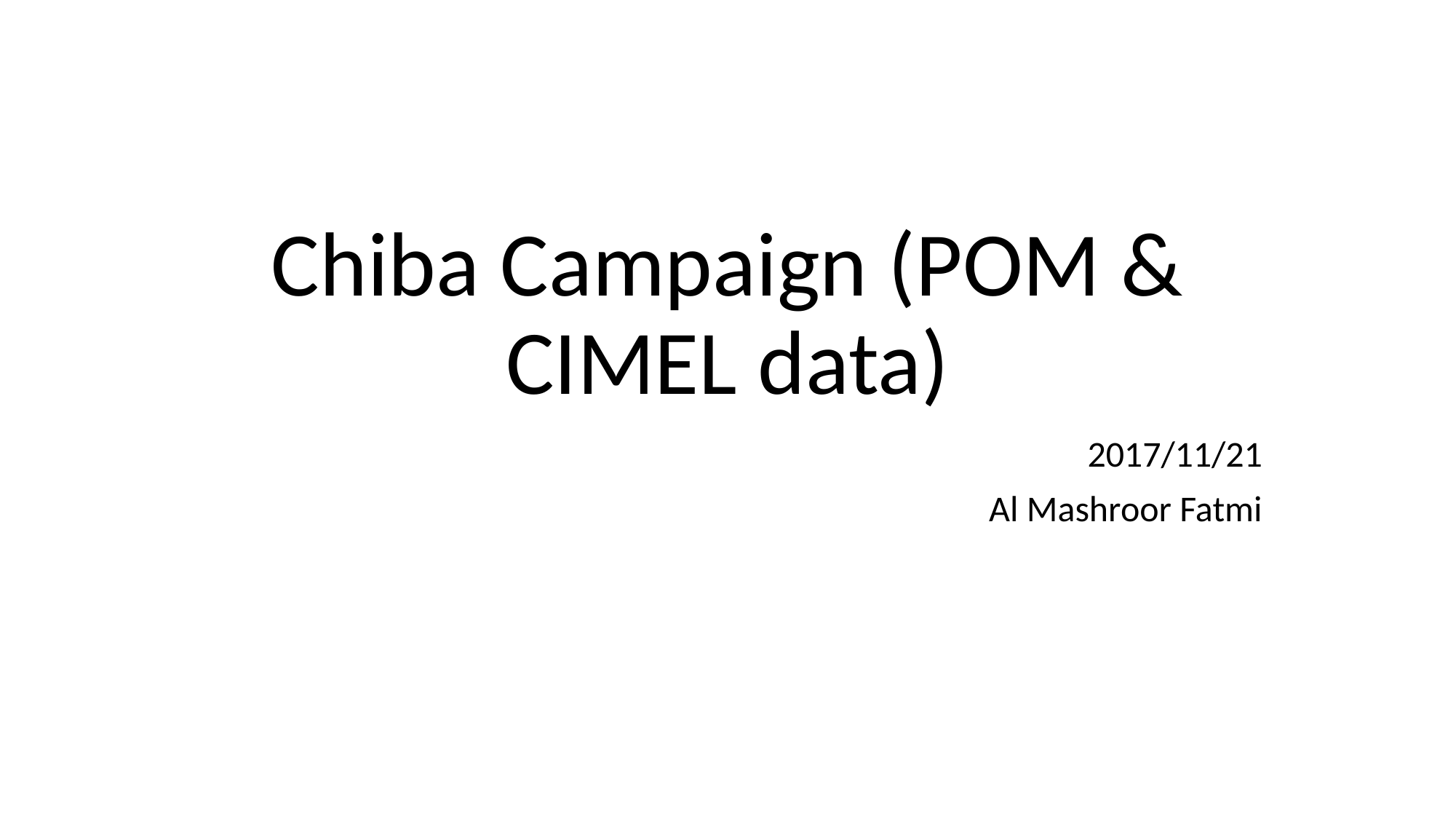

# Chiba Campaign (POM & CIMEL data)
2017/11/21
Al Mashroor Fatmi